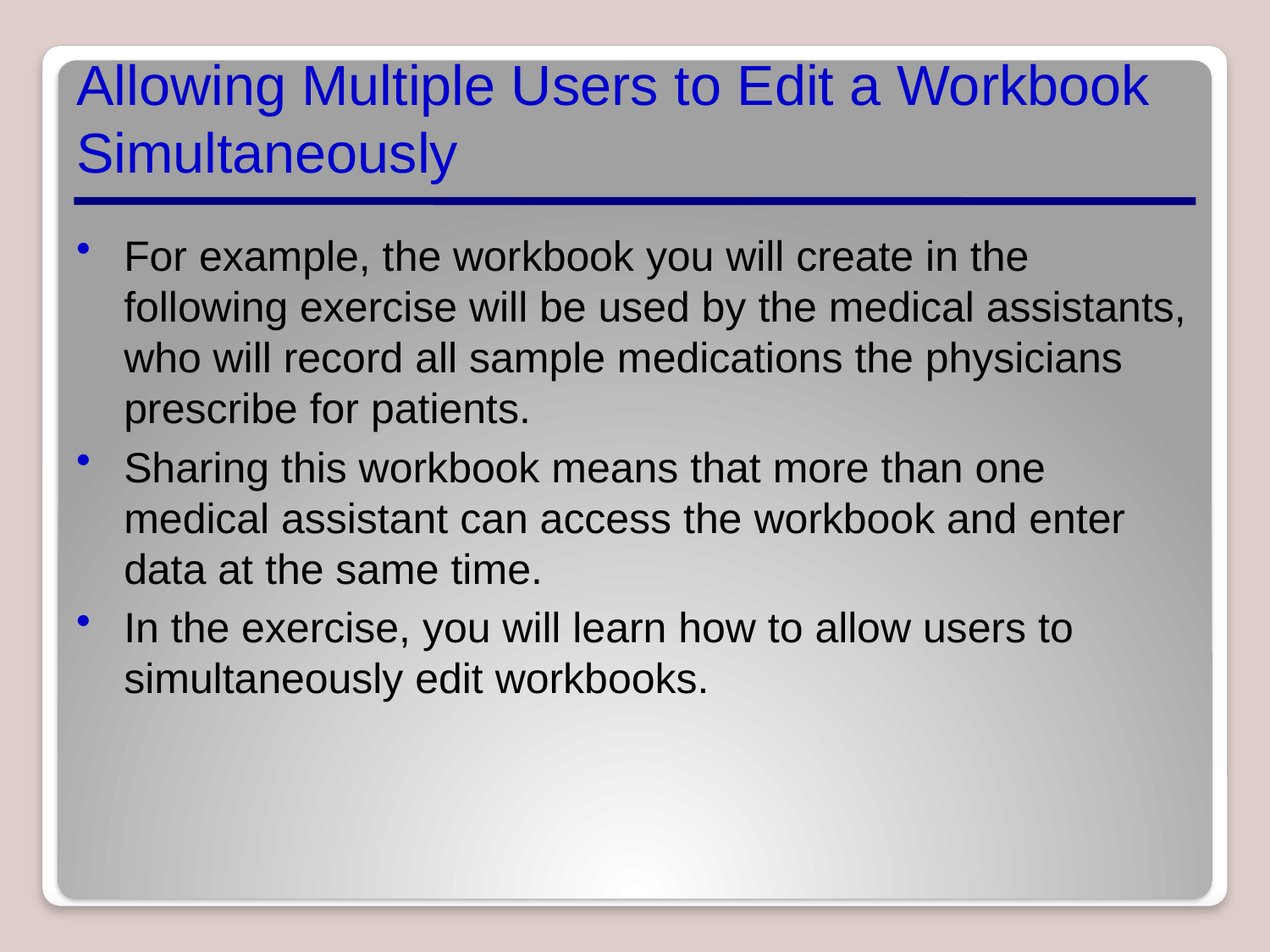

# Allowing Multiple Users to Edit a Workbook Simultaneously
For example, the workbook you will create in the following exercise will be used by the medical assistants, who will record all sample medications the physicians prescribe for patients.
Sharing this workbook means that more than one medical assistant can access the workbook and enter data at the same time.
In the exercise, you will learn how to allow users to simultaneously edit workbooks.